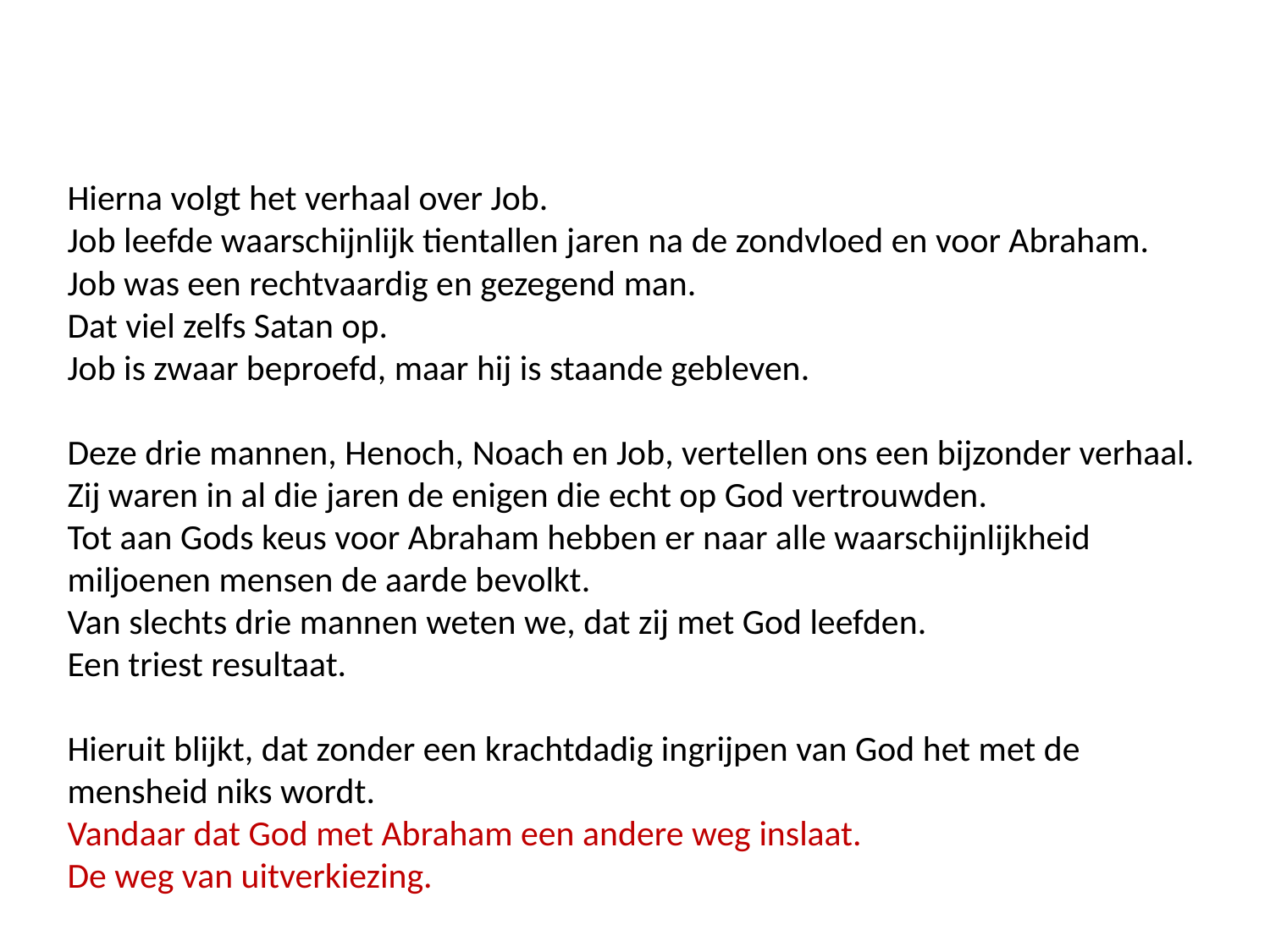

Hierna volgt het verhaal over Job.
Job leefde waarschijnlijk tientallen jaren na de zondvloed en voor Abraham.
Job was een rechtvaardig en gezegend man.
Dat viel zelfs Satan op.
Job is zwaar beproefd, maar hij is staande gebleven.

Deze drie mannen, Henoch, Noach en Job, vertellen ons een bijzonder verhaal.
Zij waren in al die jaren de enigen die echt op God vertrouwden.
Tot aan Gods keus voor Abraham hebben er naar alle waarschijnlijkheid miljoenen mensen de aarde bevolkt.
Van slechts drie mannen weten we, dat zij met God leefden.
Een triest resultaat.

Hieruit blijkt, dat zonder een krachtdadig ingrijpen van God het met de mensheid niks wordt.
Vandaar dat God met Abraham een andere weg inslaat.
De weg van uitverkiezing.